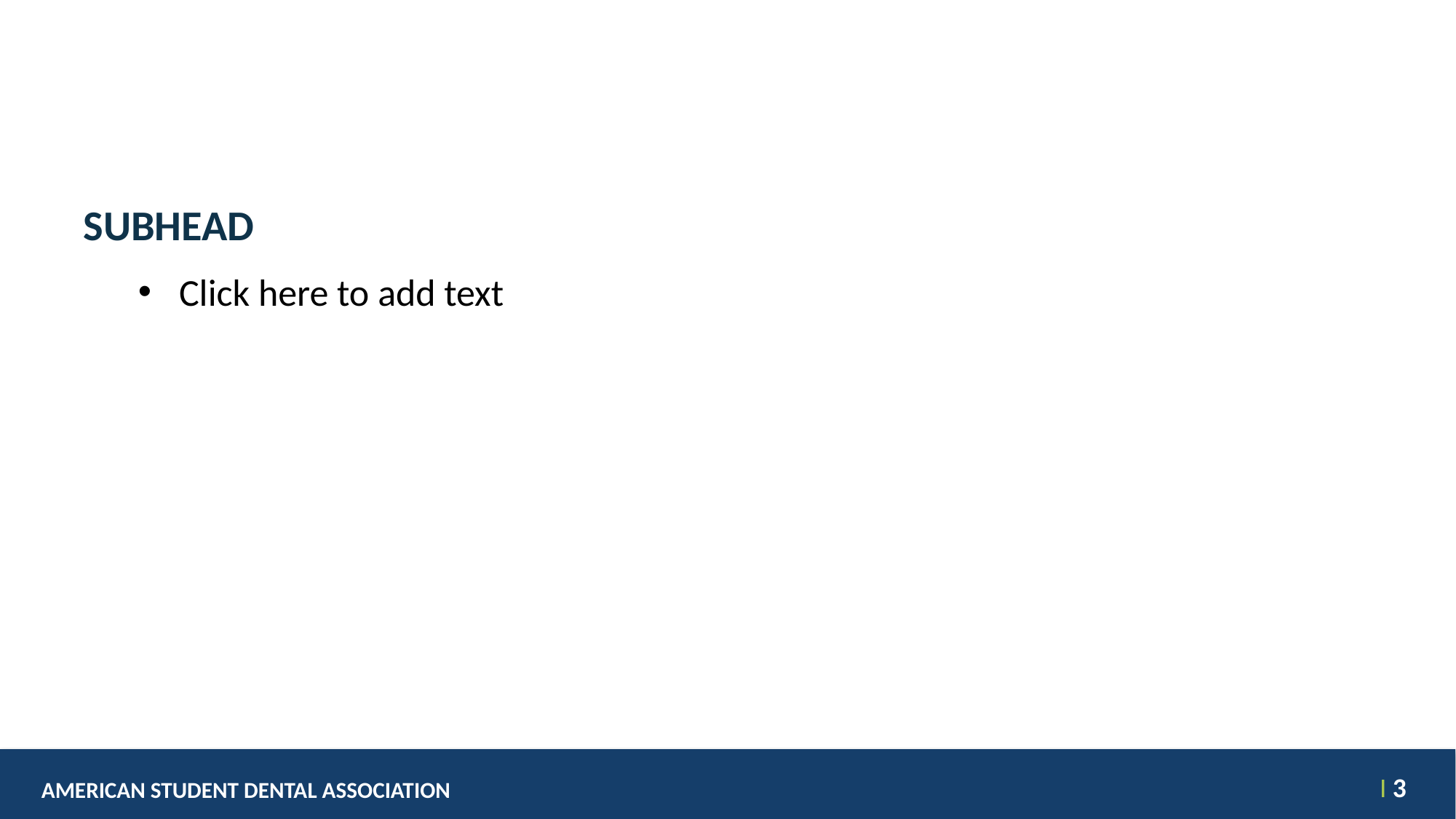

#
SUBHEAD
Click here to add text